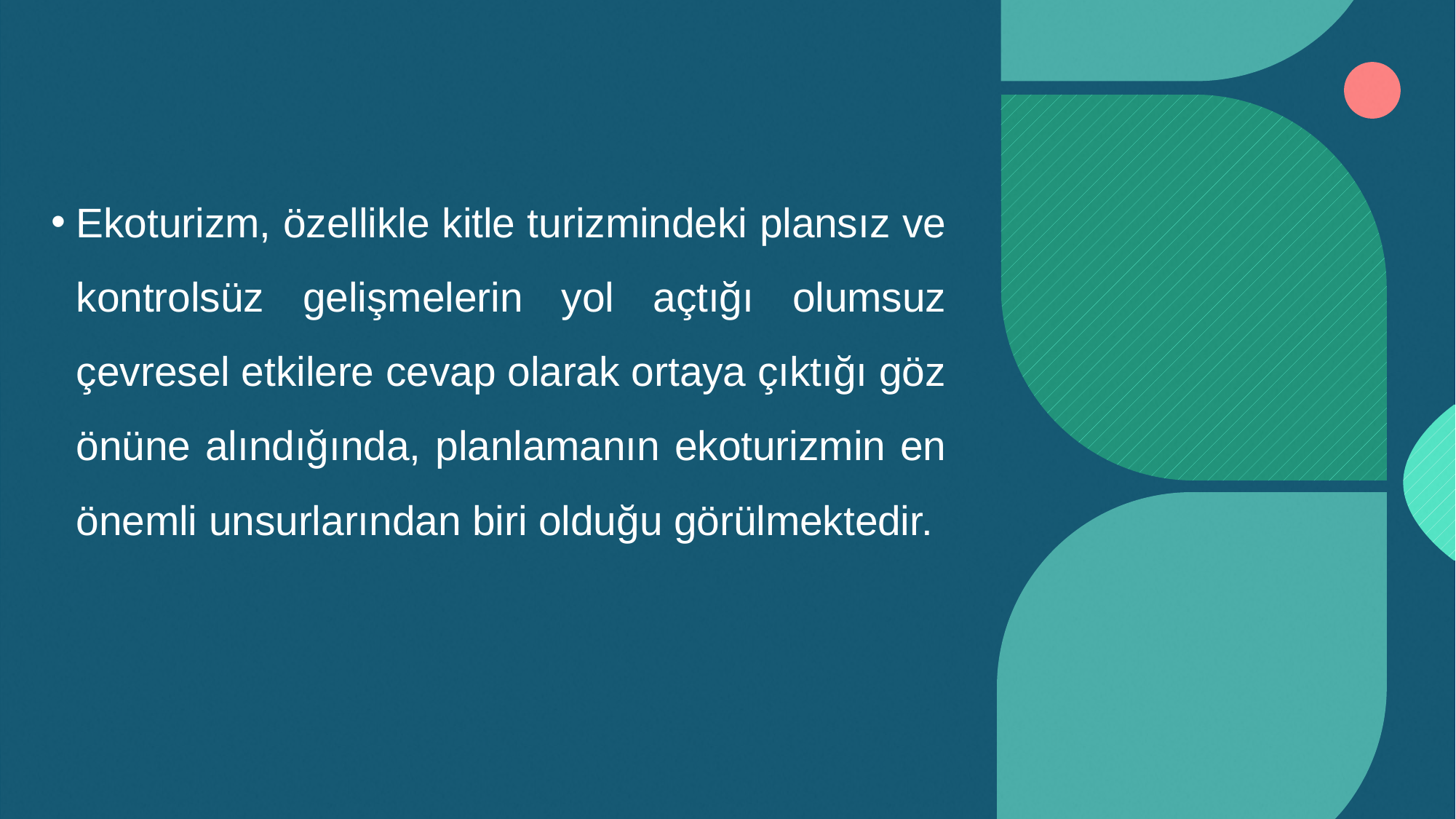

Ekoturizm, özellikle kitle turizmindeki plansız ve kontrolsüz gelişmelerin yol açtığı olumsuz çevresel etkilere cevap olarak ortaya çıktığı göz önüne alındığında, planlamanın ekoturizmin en önemli unsurlarından biri olduğu görülmektedir.